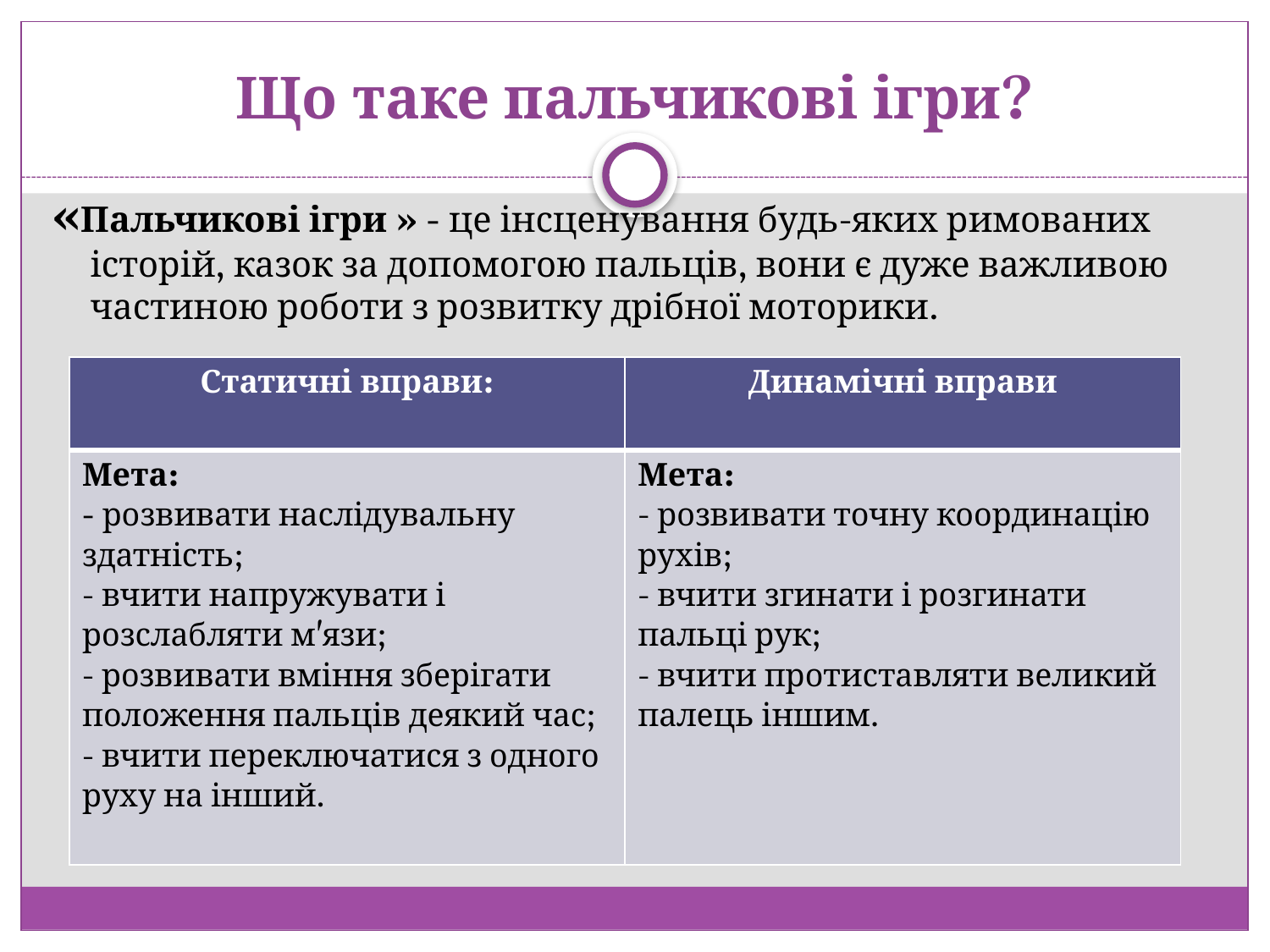

# Що таке пальчикові ігри?
«Пальчикові ігри » - це інсценування будь-яких римованих історій, казок за допомогою пальців, вони є дуже важливою частиною роботи з розвитку дрібної моторики.

| Статичні вправи: | Динамічні вправи |
| --- | --- |
| Мета: - розвивати наслідувальну здатність; - вчити напружувати і розслабляти м'язи; - розвивати вміння зберігати положення пальців деякий час; - вчити переключатися з одного руху на інший. | Мета: - розвивати точну координацію рухів; - вчити згинати і розгинати пальці рук; - вчити протиставляти великий палець іншим. |